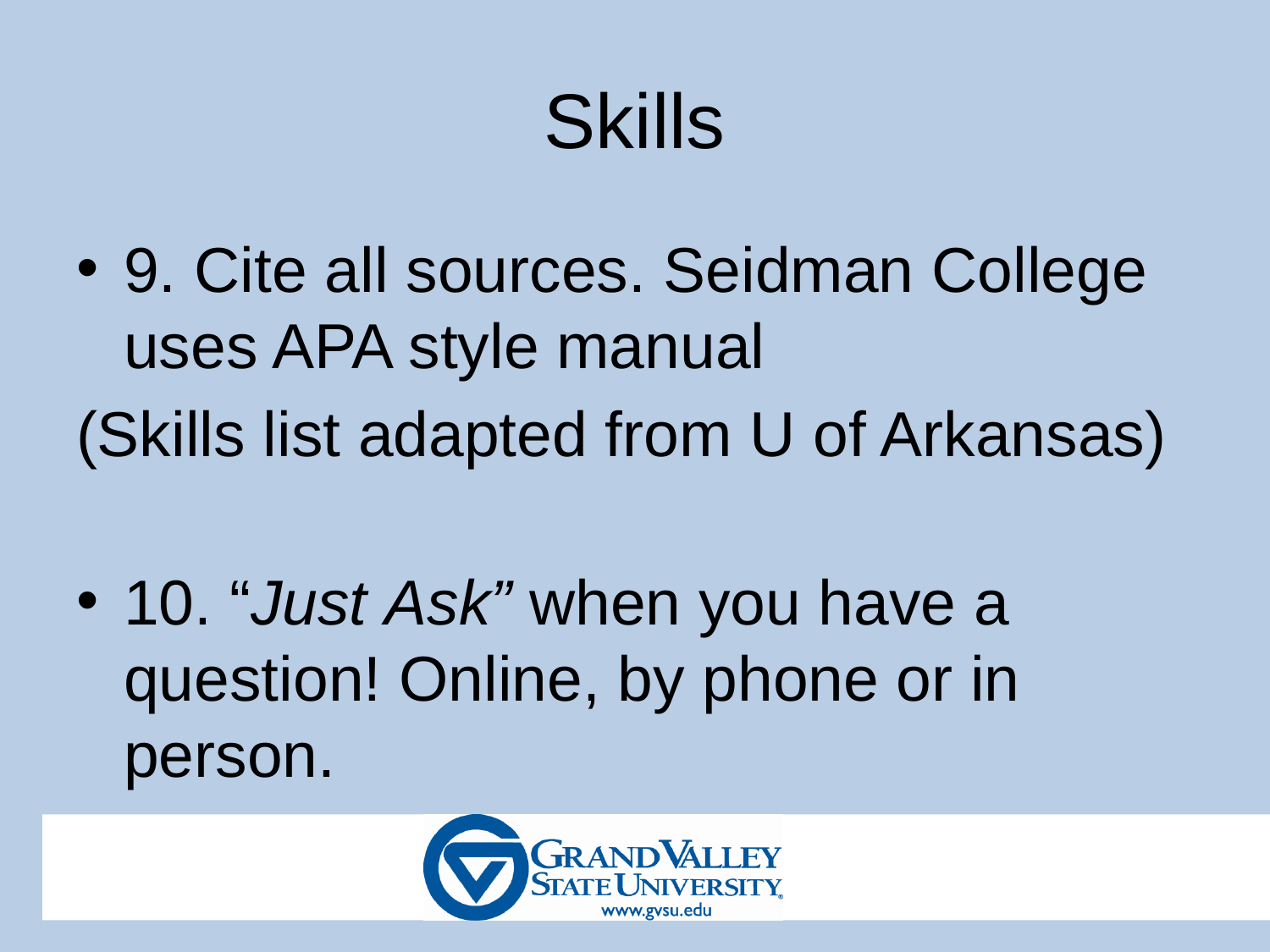

# Skills
9. Cite all sources. Seidman College uses APA style manual
(Skills list adapted from U of Arkansas)

10. “Just Ask” when you have a question! Online, by phone or in person.